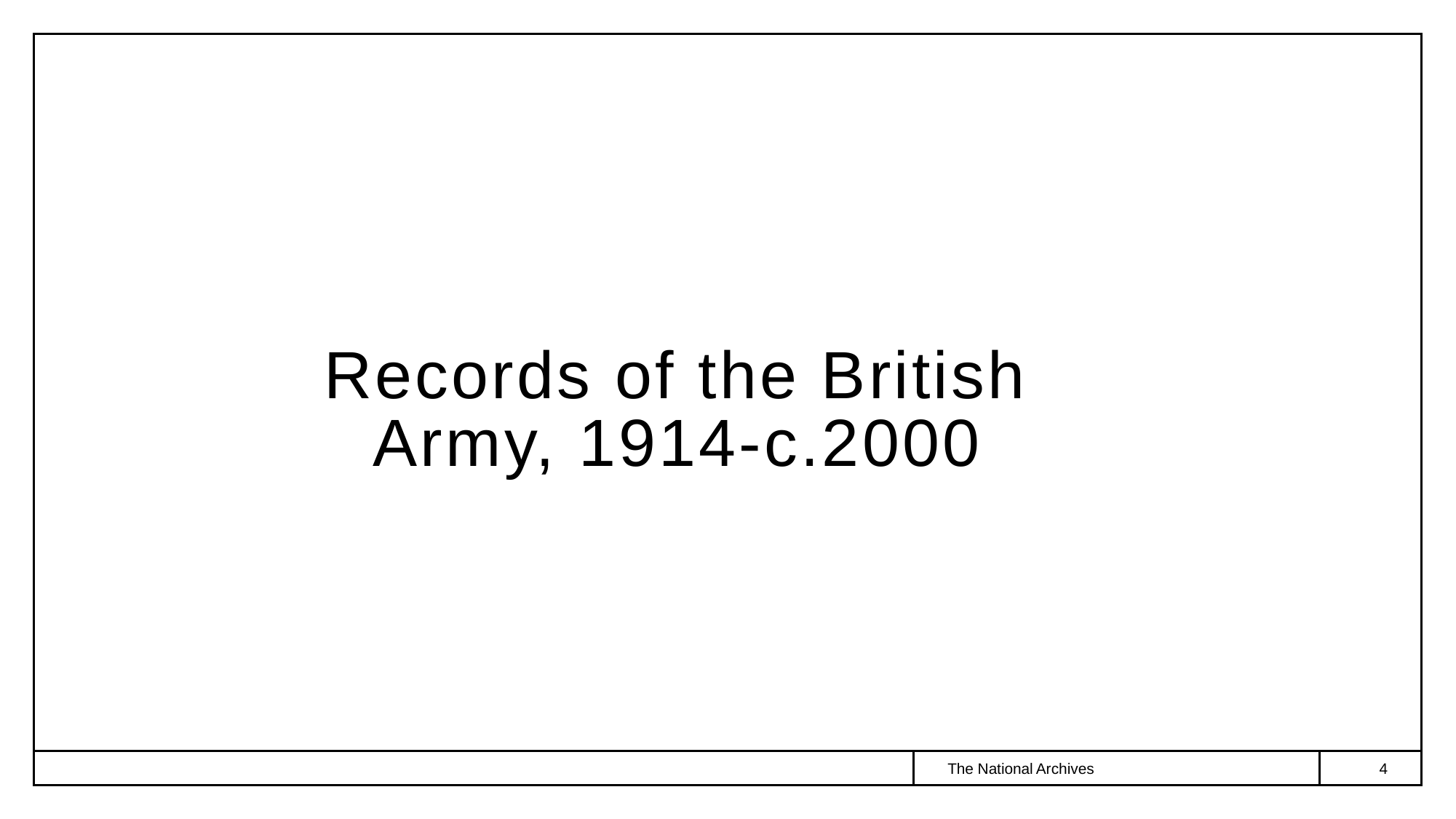

# Records of the British Army, 1914-c.2000
4